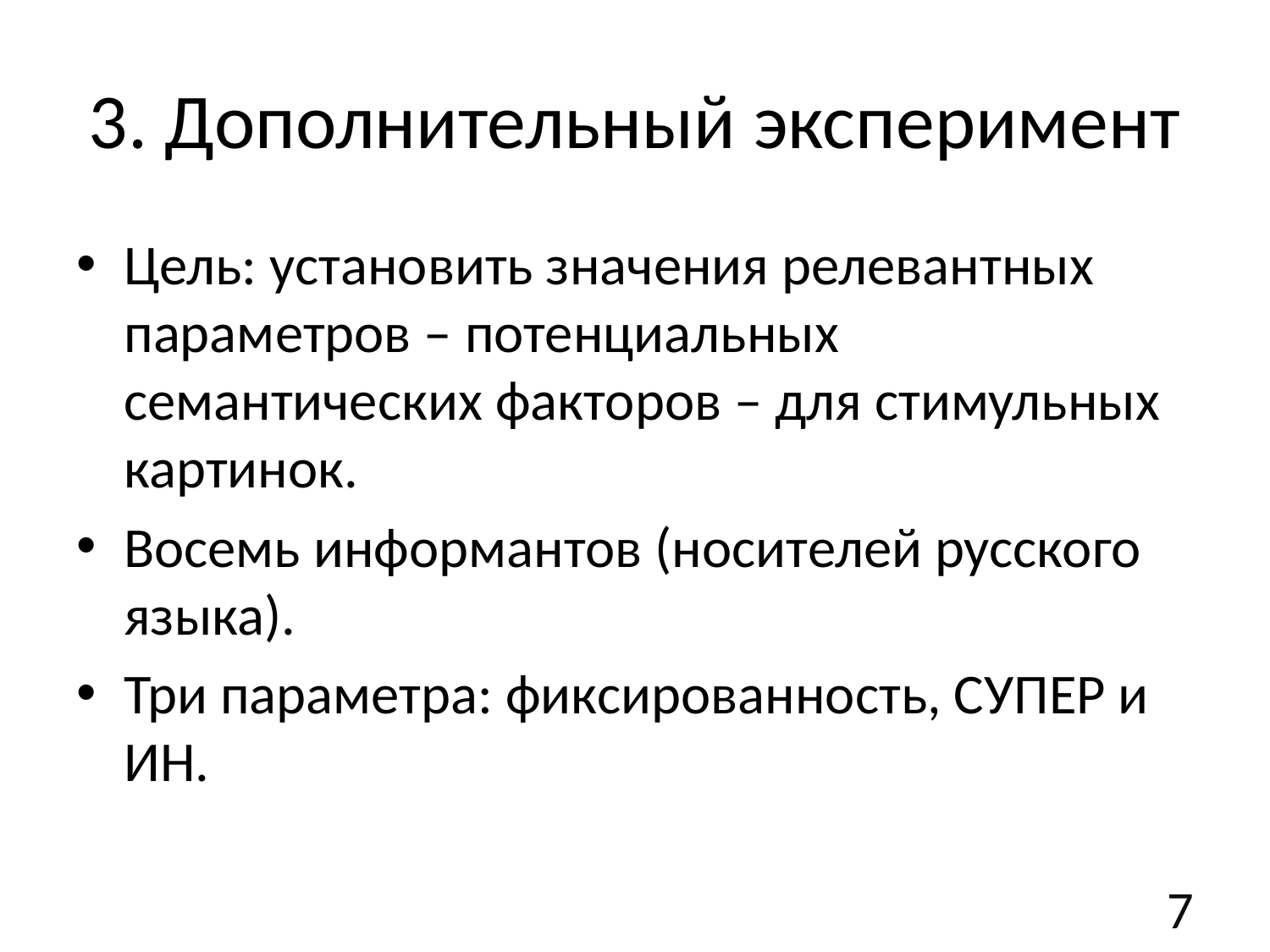

# 3. Дополнительный эксперимент
Цель: установить значения релевантных параметров – потенциальных семантических факторов – для стимульных картинок.
Восемь информантов (носителей русского языка).
Три параметра: фиксированность, СУПЕР и ИН.
7